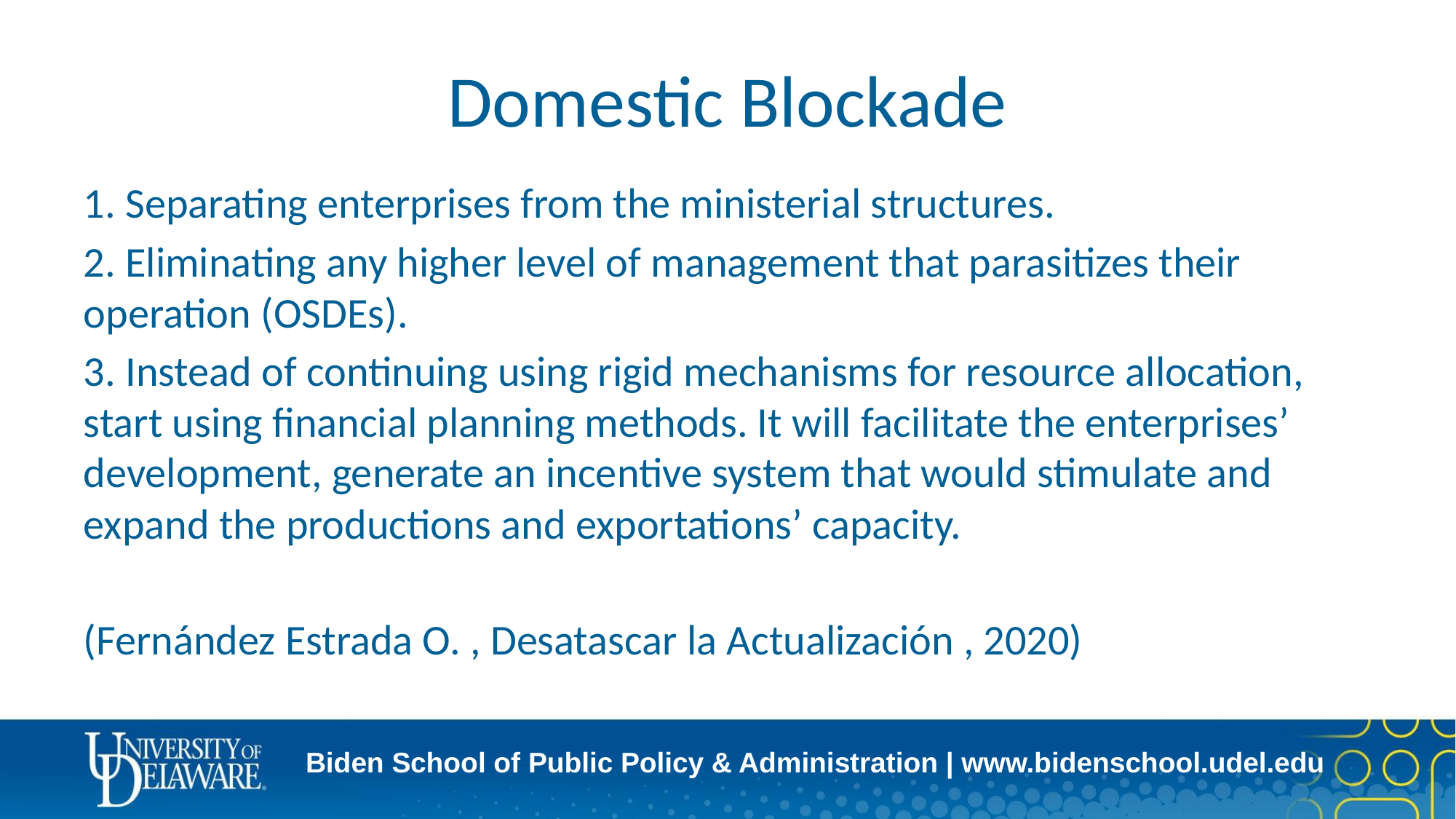

# Domestic Blockade
1. Separating enterprises from the ministerial structures.
2. Eliminating any higher level of management that parasitizes their operation (OSDEs).
3. Instead of continuing using rigid mechanisms for resource allocation, start using financial planning methods. It will facilitate the enterprises’ development, generate an incentive system that would stimulate and expand the productions and exportations’ capacity.

(Fernández Estrada O. , Desatascar la Actualización , 2020)